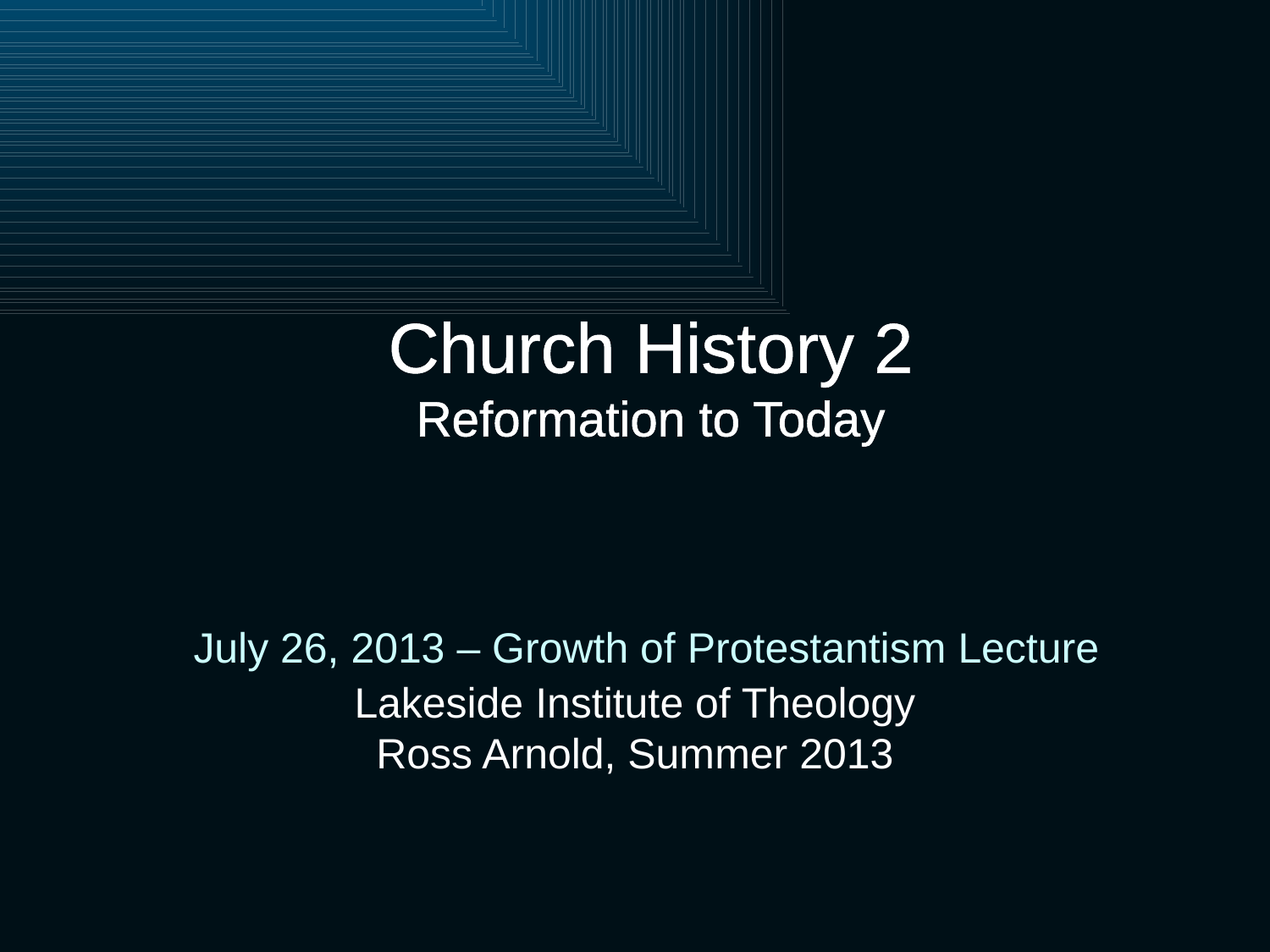

Church History 2
Reformation to Today
  July 26, 2013 – Growth of Protestantism Lecture
Lakeside Institute of Theology
Ross Arnold, Summer 2013